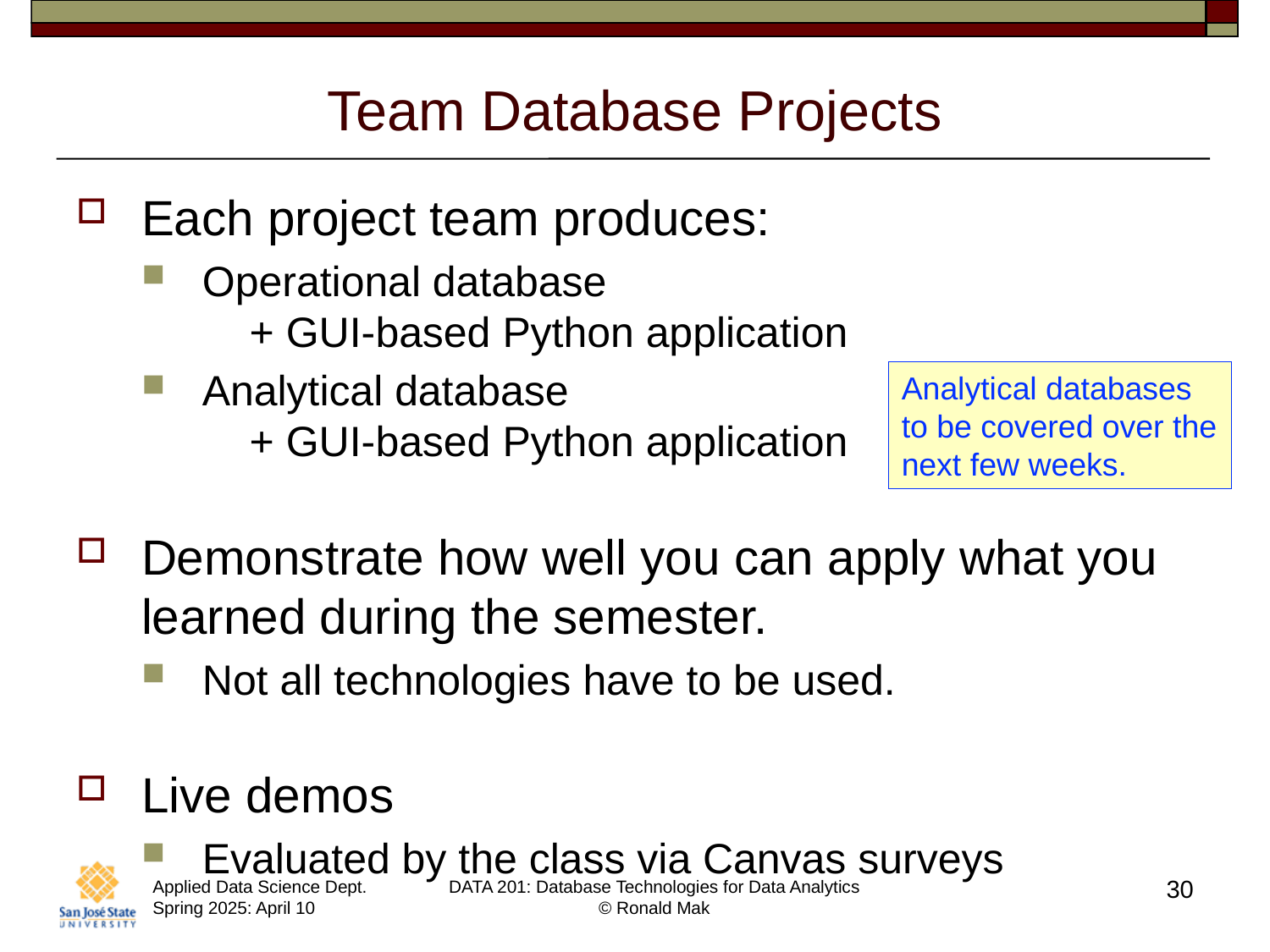

# Team Database Projects
Each project team produces:
Operational database
    + GUI-based Python application
Analytical database
    + GUI-based Python application

Demonstrate how well you can apply what you learned during the semester.
Not all technologies have to be used.

Live demos
Evaluated by the class via Canvas surveys
Analytical databases to be covered over the next few weeks.
30